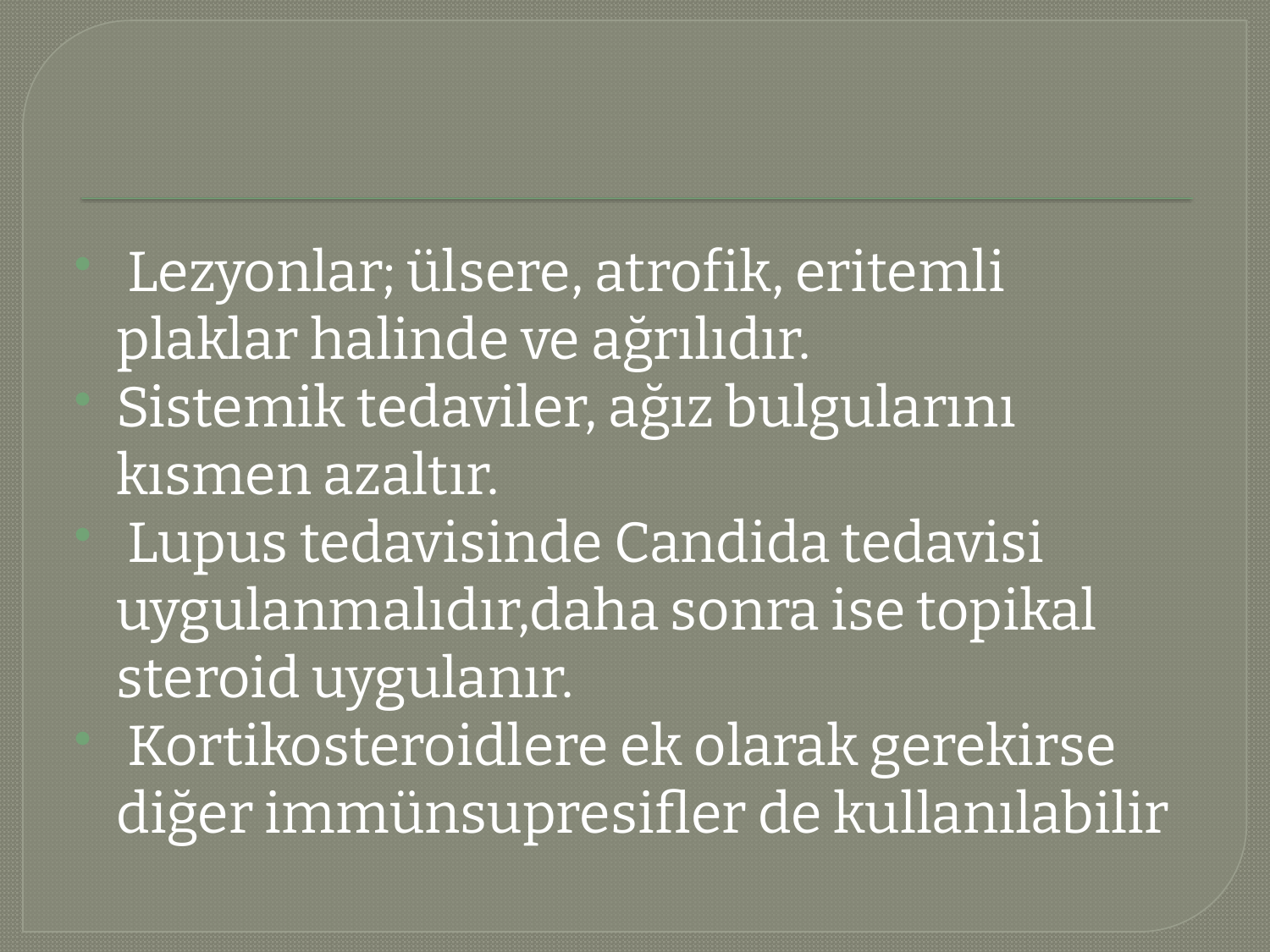

#
 Lezyonlar; ülsere, atrofik, eritemli plaklar halinde ve ağrılıdır.
Sistemik tedaviler, ağız bulgularını kısmen azaltır.
 Lupus tedavisinde Candida tedavisi uygulanmalıdır,daha sonra ise topikal steroid uygulanır.
 Kortikosteroidlere ek olarak gerekirse diğer immünsupresifler de kullanılabilir